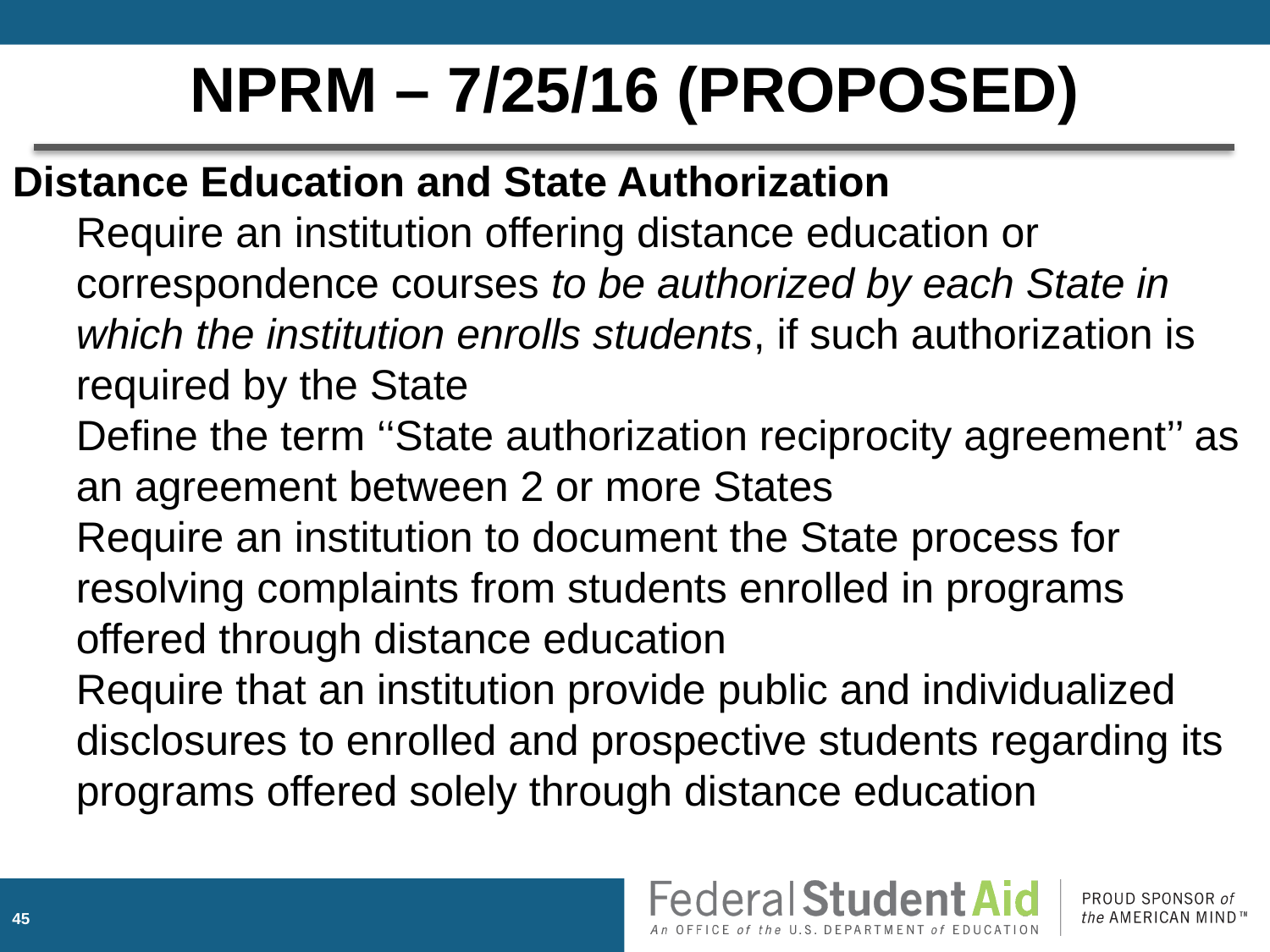

NPRM – 7/25/16 (PROPOSED)
Distance Education and State Authorization
Require an institution offering distance education or correspondence courses to be authorized by each State in which the institution enrolls students, if such authorization is required by the State
Define the term ‘‘State authorization reciprocity agreement’’ as an agreement between 2 or more States
Require an institution to document the State process for resolving complaints from students enrolled in programs offered through distance education
Require that an institution provide public and individualized disclosures to enrolled and prospective students regarding its programs offered solely through distance education

45